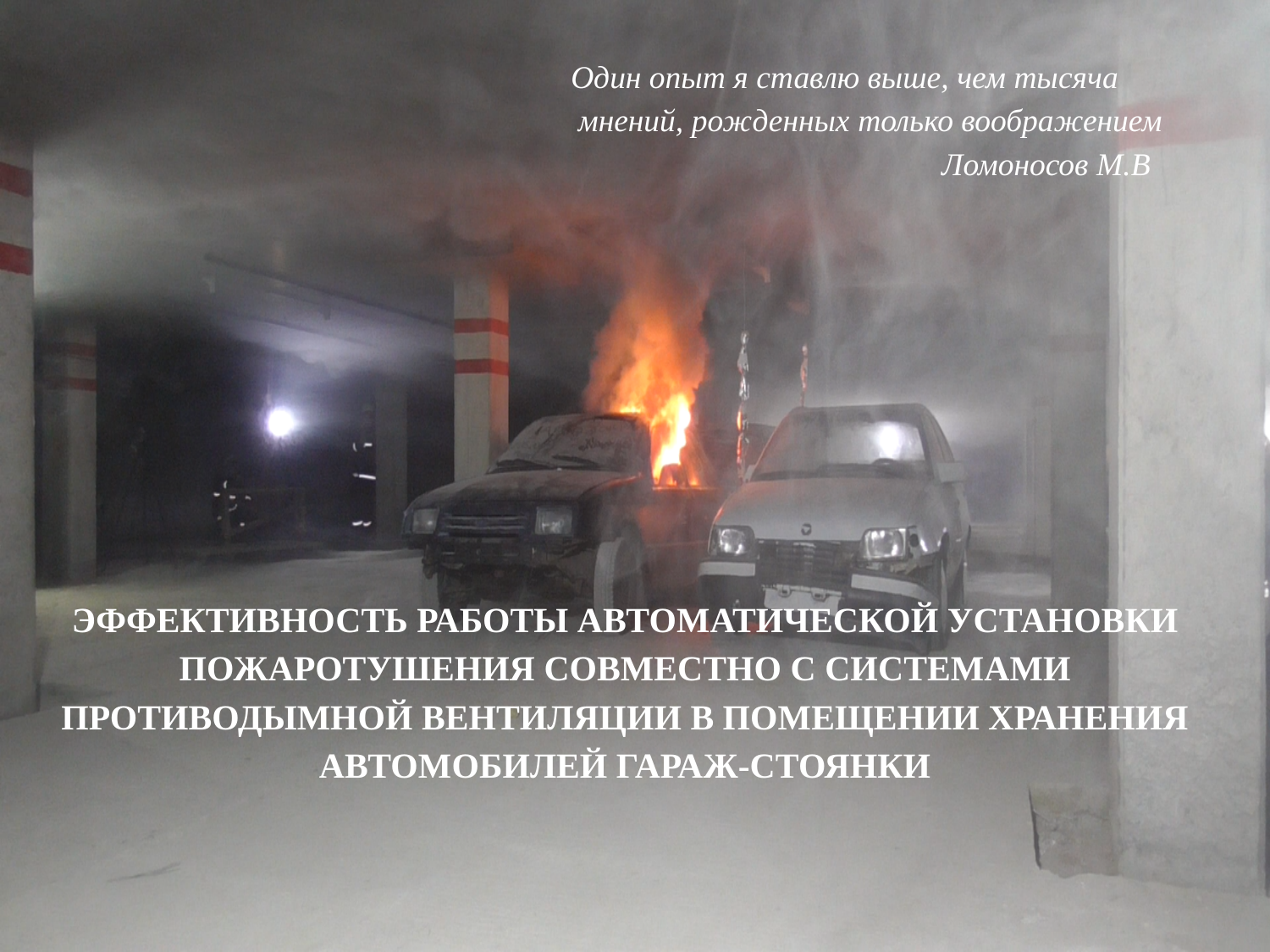

# Один опыт я ставлю выше, чем тысяча мнений, рожденных только воображением Ломоносов М.В ЭФФЕКТИВНОСТЬ РАБОТЫ АВТОМАТИЧЕСКОЙ УСТАНОВКИ ПОЖАРОТУШЕНИЯ СОВМЕСТНО С СИСТЕМАМИ ПРОТИВОДЫМНОЙ ВЕНТИЛЯЦИИ В ПОМЕЩЕНИИ ХРАНЕНИЯ АВТОМОБИЛЕЙ ГАРАЖ-СТОЯНКИ